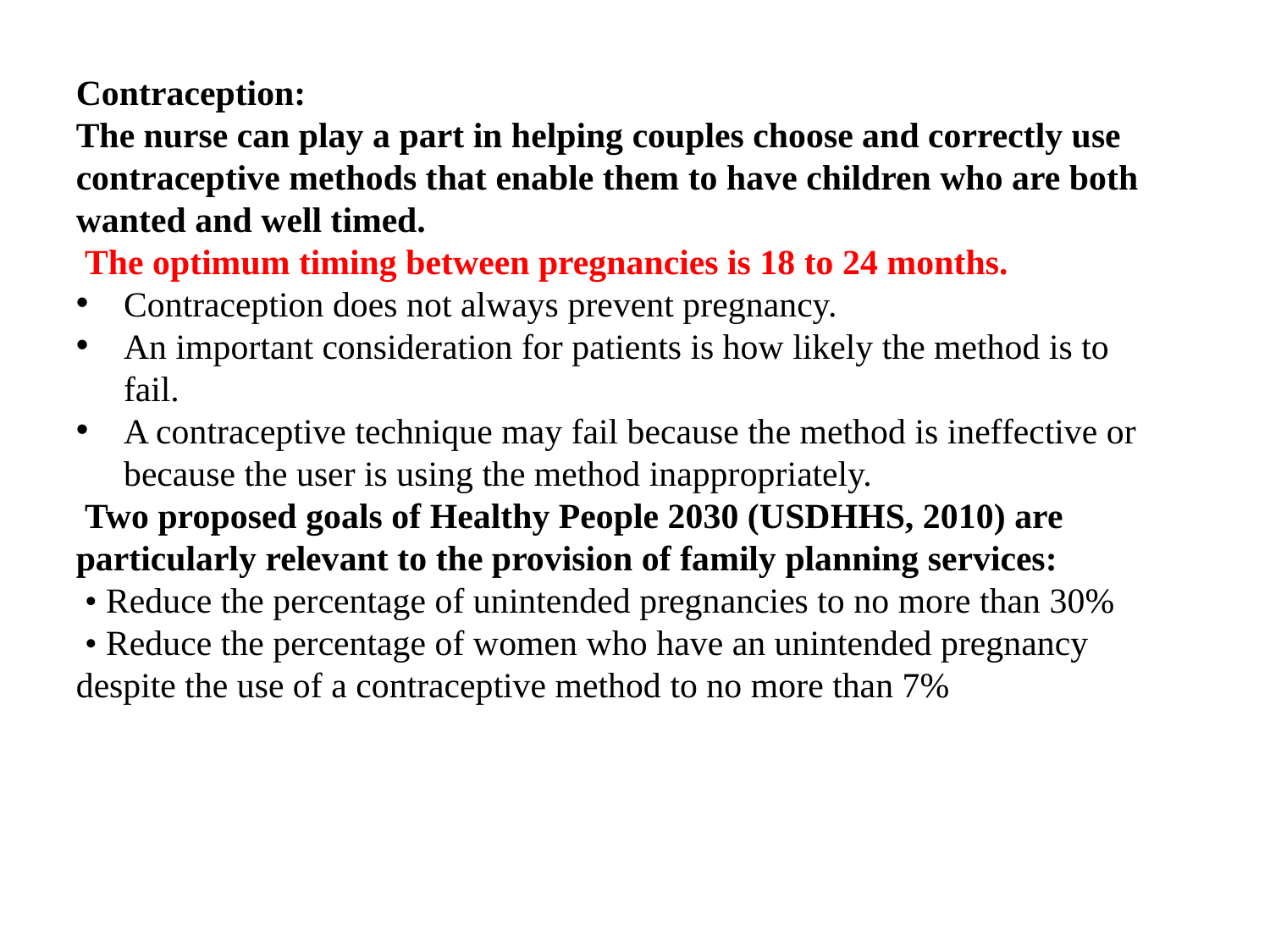

Contraception:
The nurse can play a part in helping couples choose and correctly use contraceptive methods that enable them to have children who are both wanted and well timed.
 The optimum timing between pregnancies is 18 to 24 months.
Contraception does not always prevent pregnancy.
An important consideration for patients is how likely the method is to fail.
A contraceptive technique may fail because the method is ineffective or because the user is using the method inappropriately.
 Two proposed goals of Healthy People 2030 (USDHHS, 2010) are particularly relevant to the provision of family planning services:
 • Reduce the percentage of unintended pregnancies to no more than 30%
 • Reduce the percentage of women who have an unintended pregnancy despite the use of a contraceptive method to no more than 7%